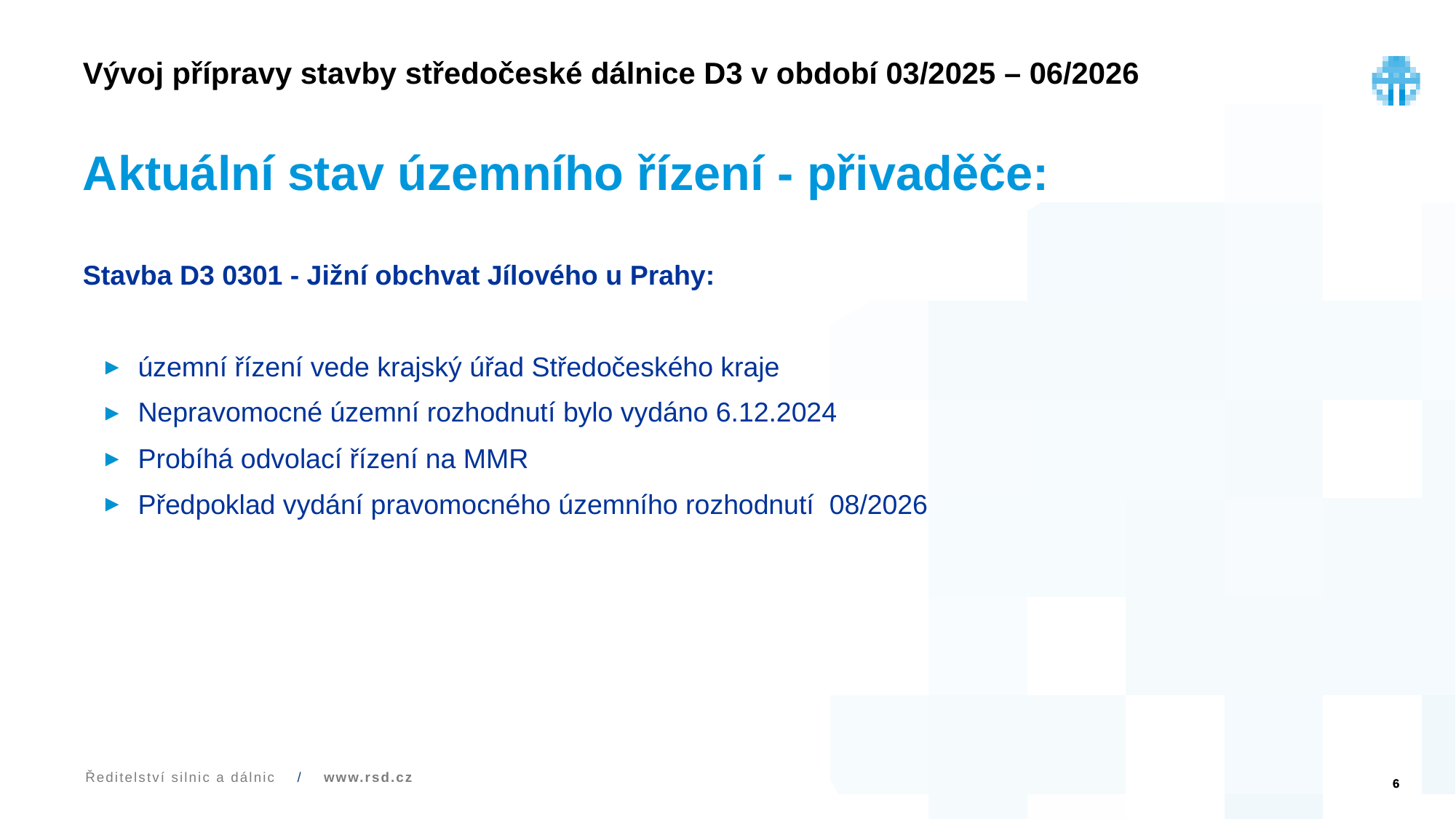

# Vývoj přípravy stavby středočeské dálnice D3 v období 03/2025 – 06/2026 Aktuální stav územního řízení - přivaděče:

Stavba D3 0301 - Jižní obchvat Jílového u Prahy:

územní řízení vede krajský úřad Středočeského kraje
Nepravomocné územní rozhodnutí bylo vydáno 6.12.2024
Probíhá odvolací řízení na MMR
Předpoklad vydání pravomocného územního rozhodnutí  08/2026

6
Ředitelství silnic a dálnic    /    www.rsd.cz